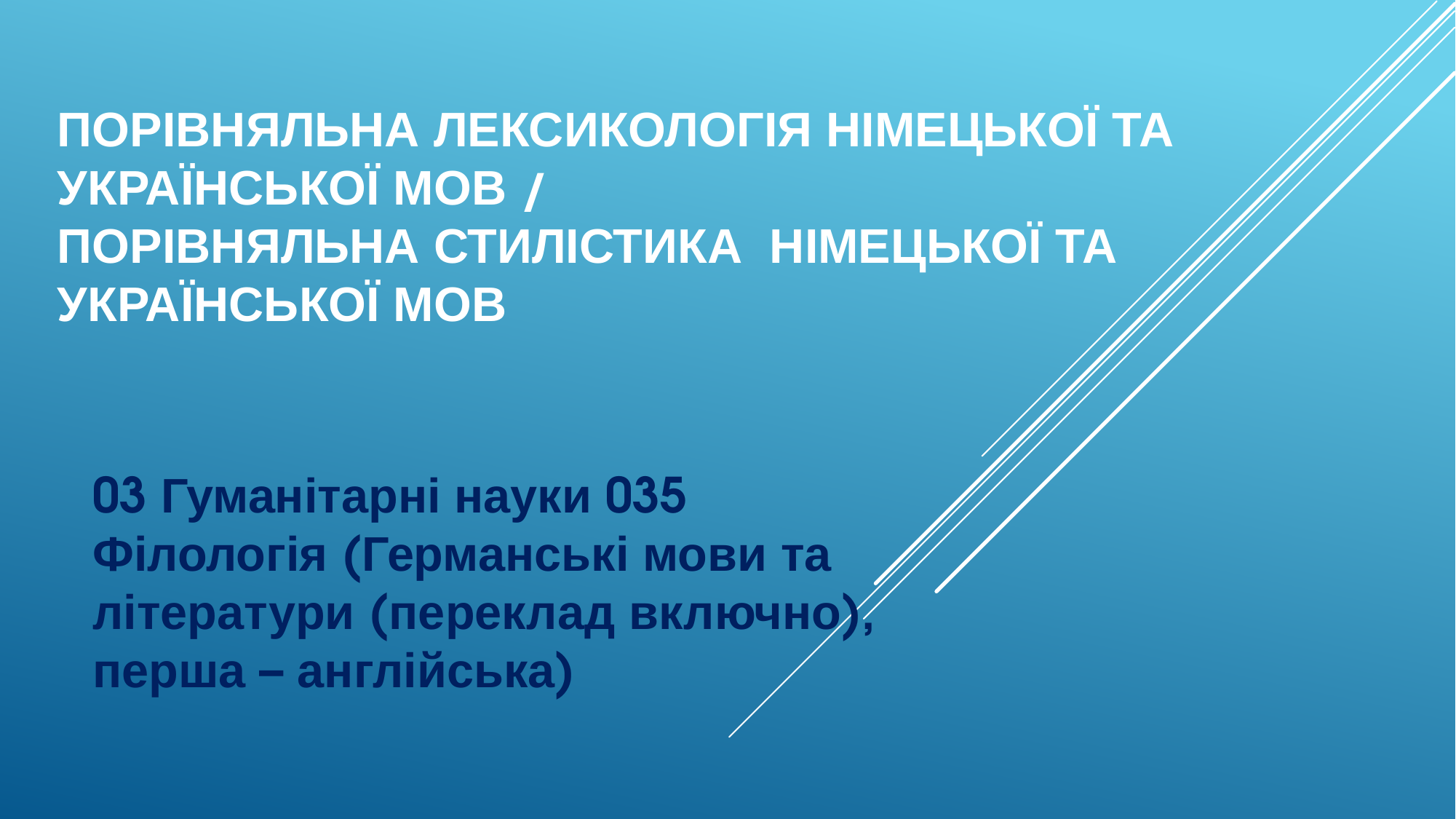

# Порівняльна лексикологія німецької та української мов / Порівняльна стилістика  німецької та української мов
03 Гуманітарні науки 035 Філологія (Германські мови та літератури (переклад включно), перша – англійська)